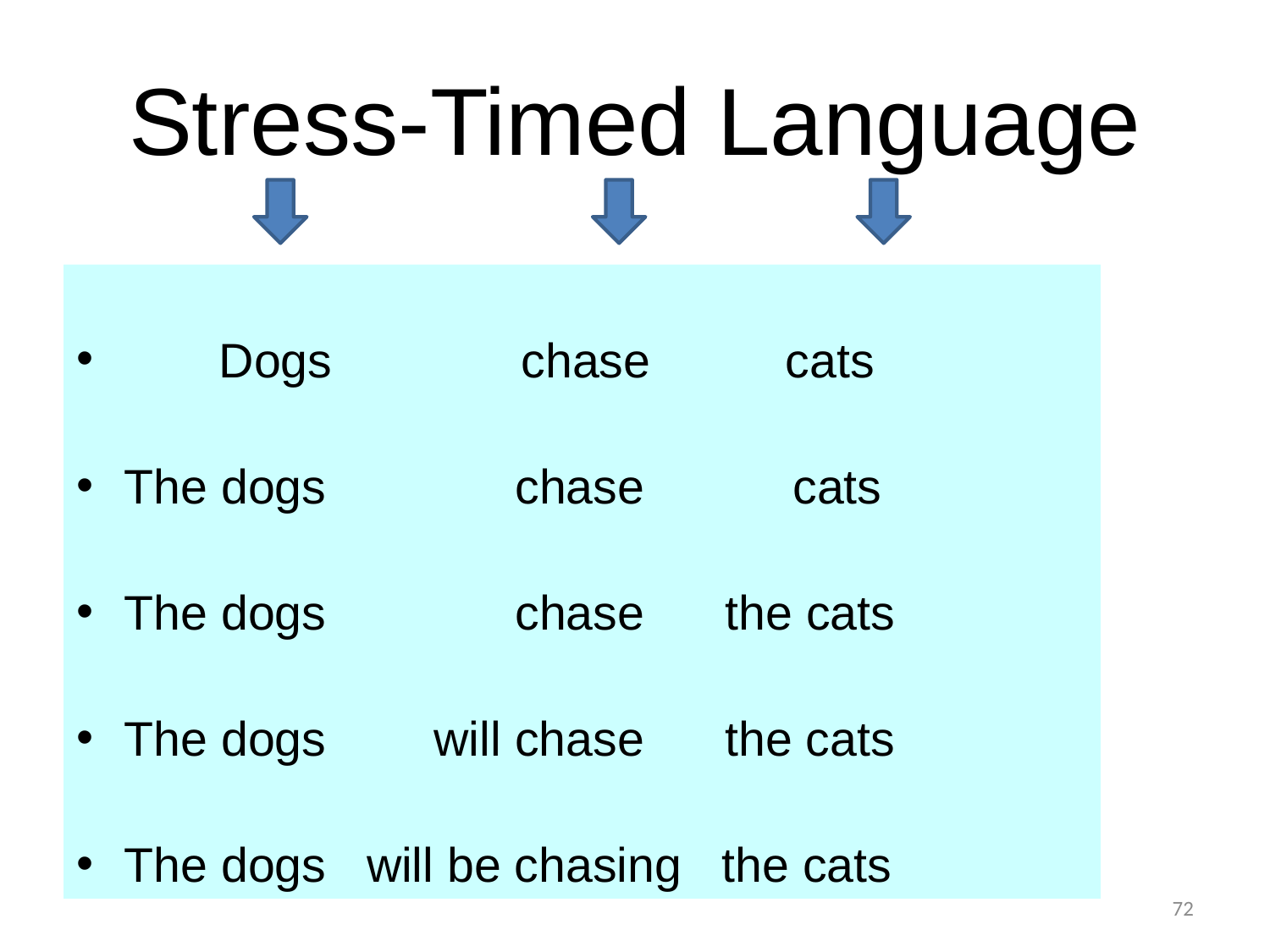

# Stress-Timed Language

       Dogs              chase          cats
The dogs              chase           cats
The dogs              chase      the cats
The dogs        will chase      the cats
The dogs   will be chasing   the cats
72